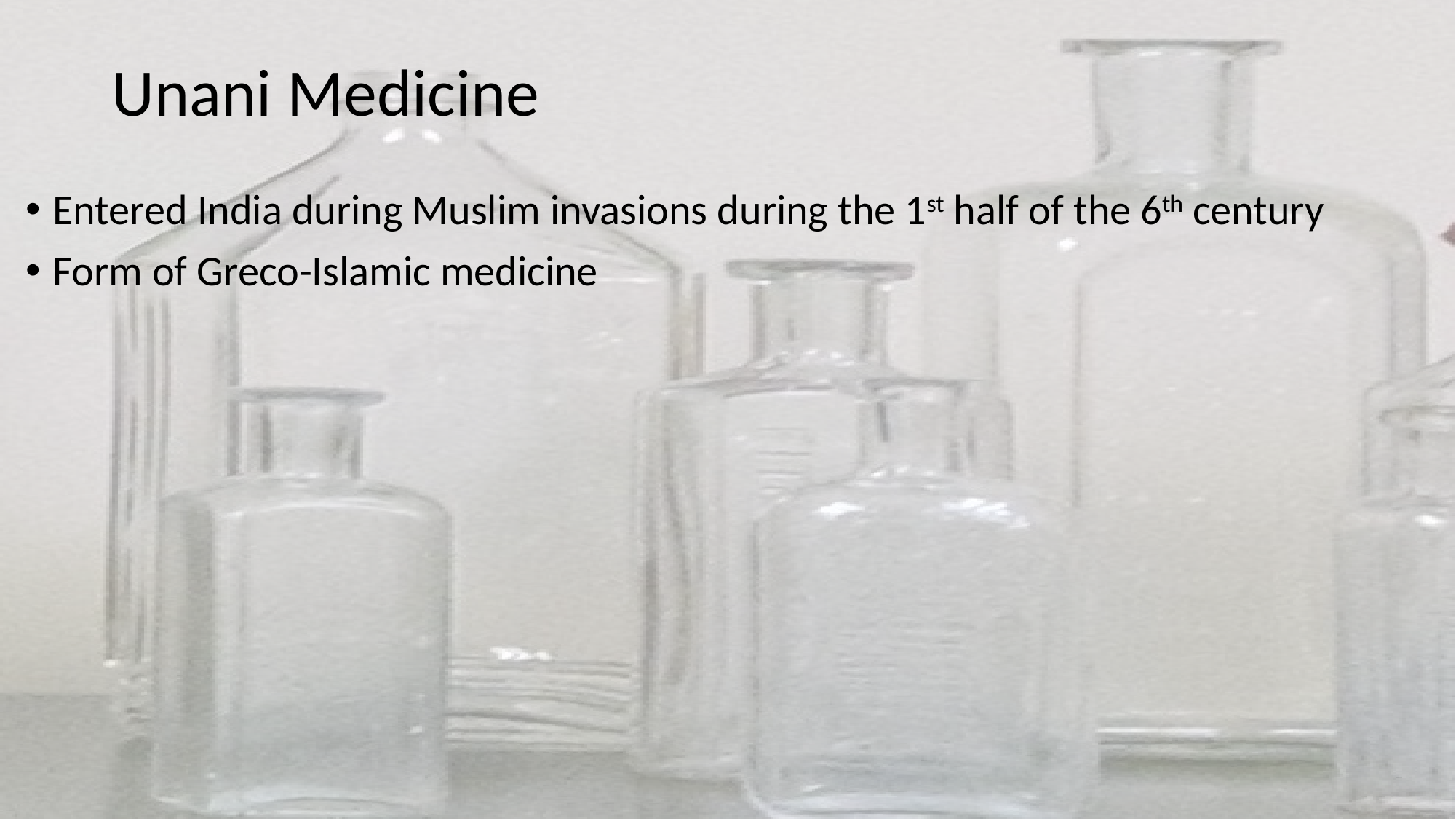

# Unani Medicine
Entered India during Muslim invasions during the 1st half of the 6th century
Form of Greco-Islamic medicine